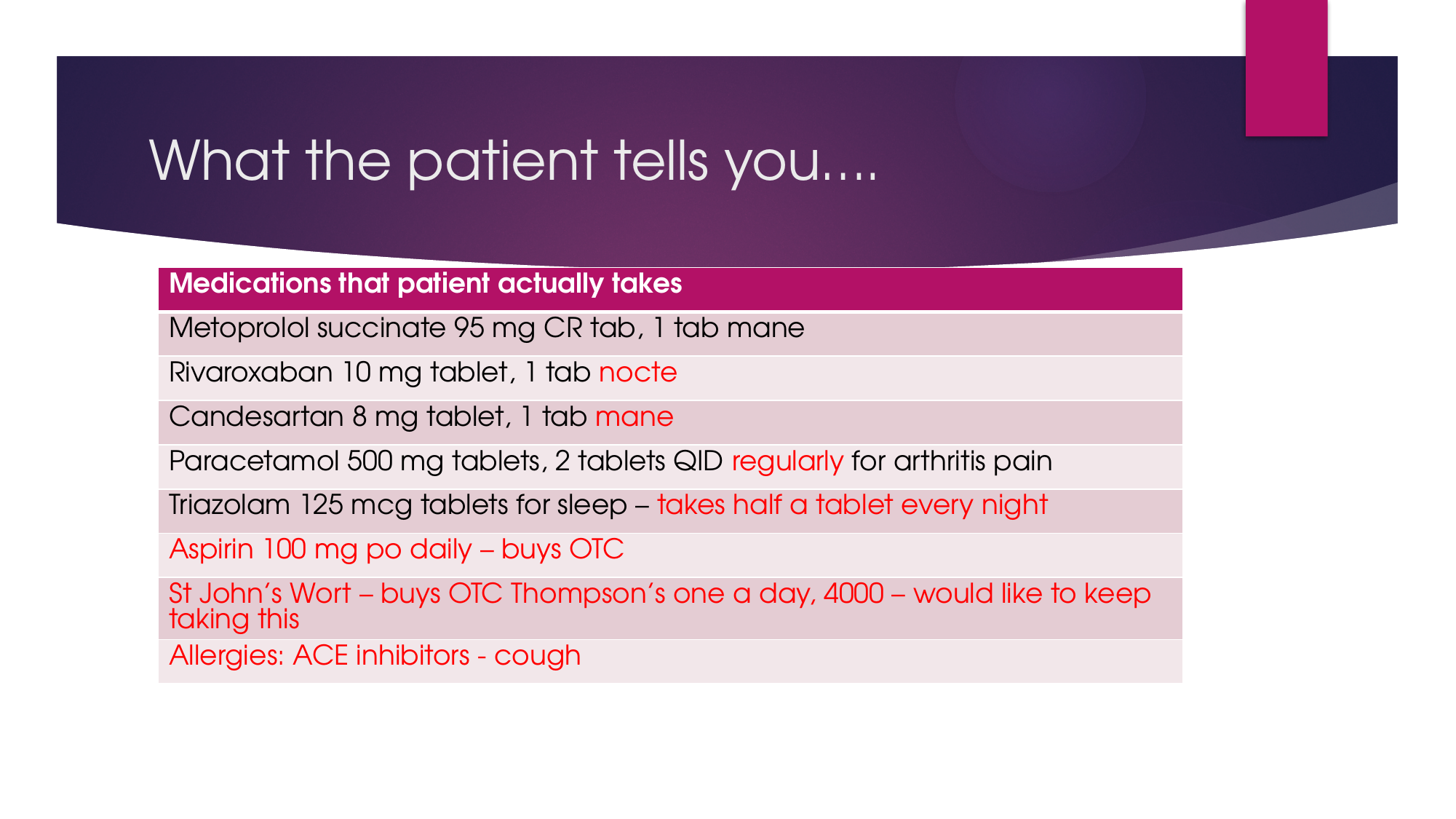

# What the patient tells you….
| Medications that patient actually takes |
| --- |
| Metoprolol succinate 95 mg CR tab, 1 tab mane |
| Rivaroxaban 10 mg tablet, 1 tab nocte |
| Candesartan 8 mg tablet, 1 tab mane |
| Paracetamol 500 mg tablets, 2 tablets QID regularly for arthritis pain |
| Triazolam 125 mcg tablets for sleep – takes half a tablet every night |
| Aspirin 100 mg po daily – buys OTC |
| St John’s Wort – buys OTC Thompson’s one a day, 4000 – would like to keep taking this |
| Allergies: ACE inhibitors - cough |